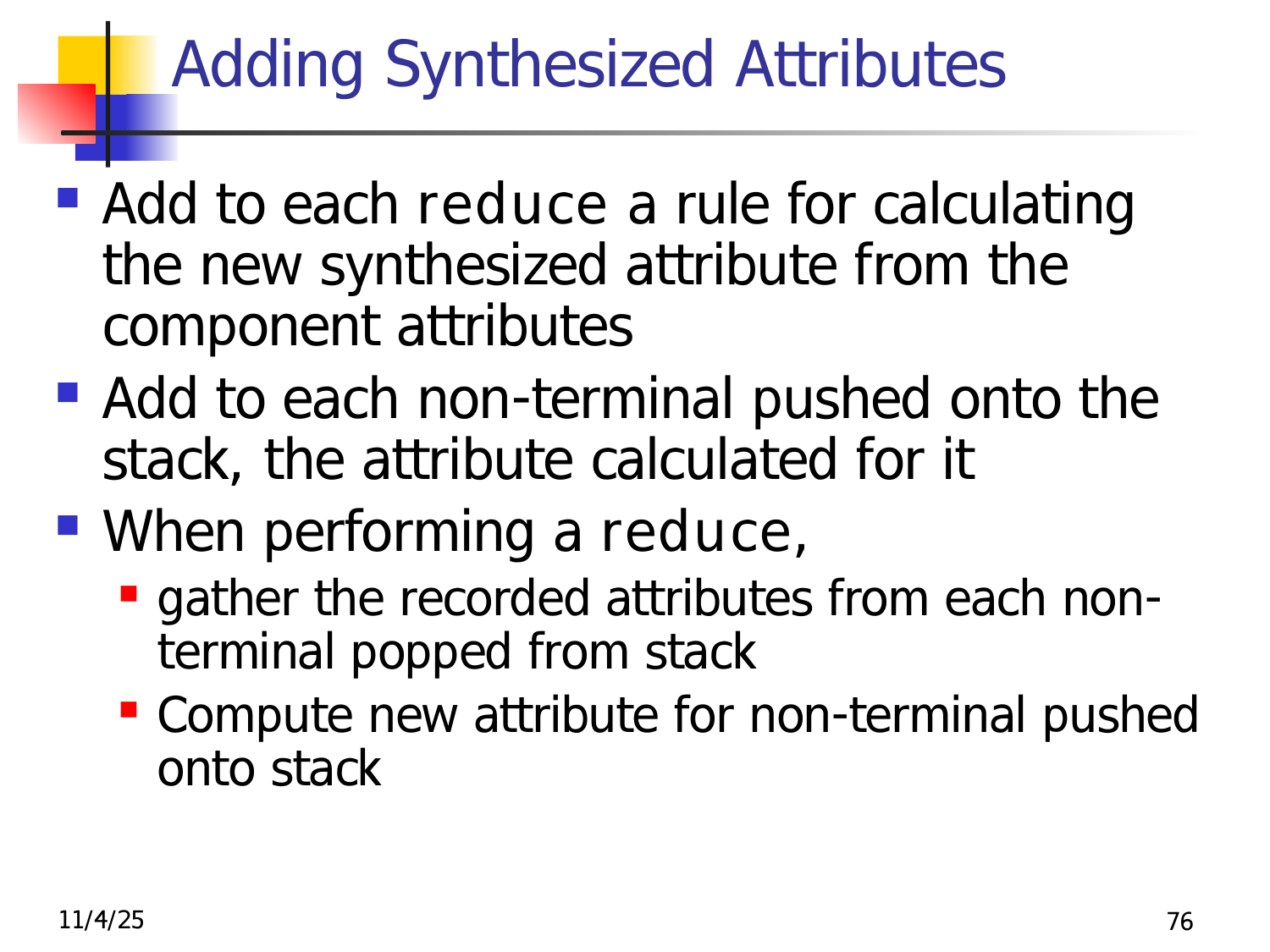

# Adding Synthesized Attributes
Add to each reduce a rule for calculating the new synthesized attribute from the component attributes
Add to each non-terminal pushed onto the stack, the attribute calculated for it
When performing a reduce,
gather the recorded attributes from each non-terminal popped from stack
Compute new attribute for non-terminal pushed onto stack
11/4/25
76